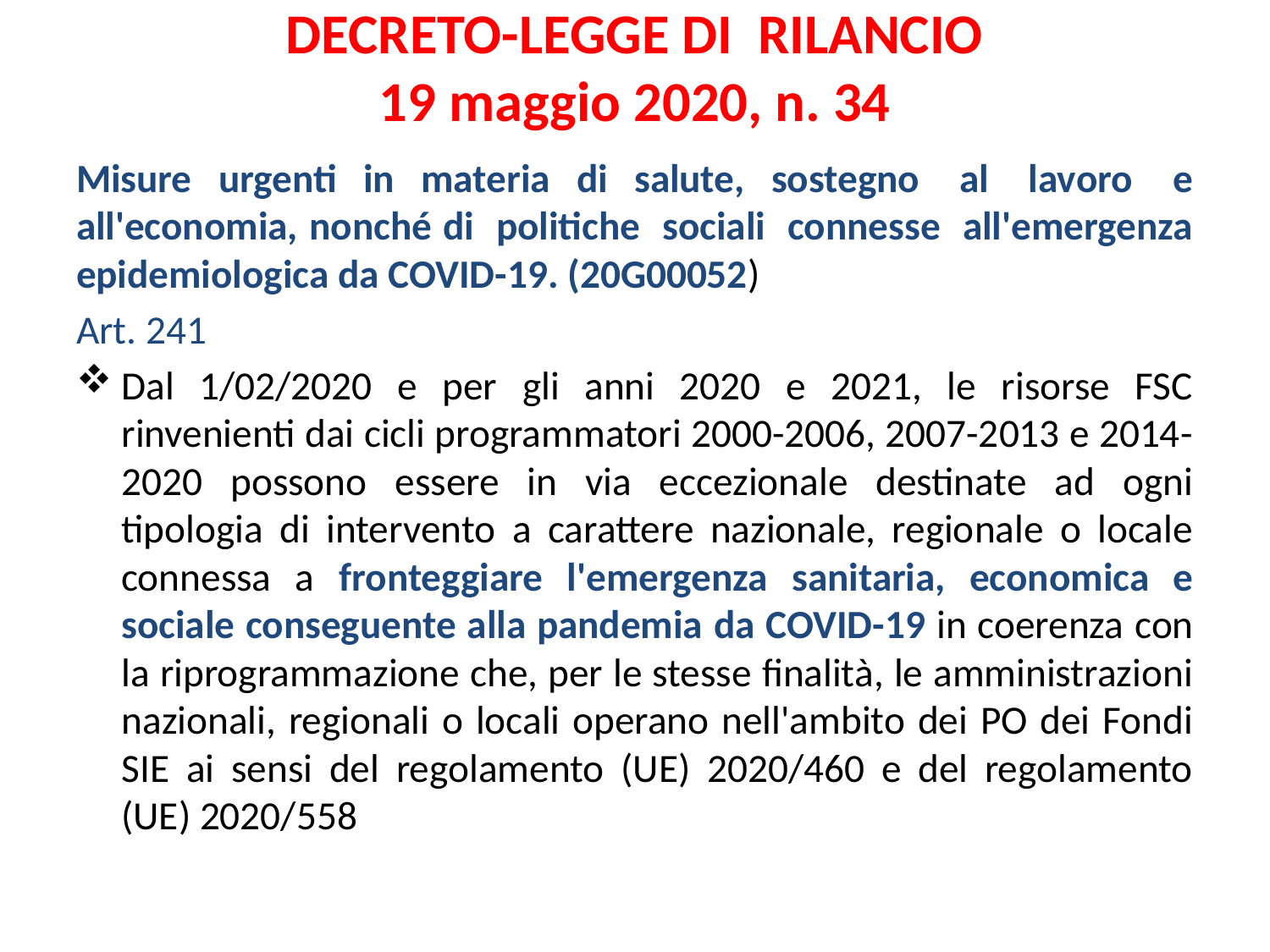

# DECRETO-LEGGE DI  RILANCIO 19 maggio 2020, n. 34
Misure  urgenti  in  materia  di  salute,  sostegno   al   lavoro   e all'economia, nonché di  politiche  sociali  connesse  all'emergenza epidemiologica da COVID-19. (20G00052)
Art. 241
Dal 1/02/2020 e per gli anni 2020 e 2021, le risorse FSC rinvenienti dai cicli programmatori 2000-2006, 2007-2013 e 2014-2020 possono essere in via eccezionale destinate ad ogni tipologia di intervento a carattere nazionale, regionale o locale connessa a fronteggiare l'emergenza sanitaria, economica e sociale conseguente alla pandemia da COVID-19 in coerenza con la riprogrammazione che, per le stesse finalità, le amministrazioni nazionali, regionali o locali operano nell'ambito dei PO dei Fondi SIE ai sensi del regolamento (UE) 2020/460 e del regolamento (UE) 2020/558